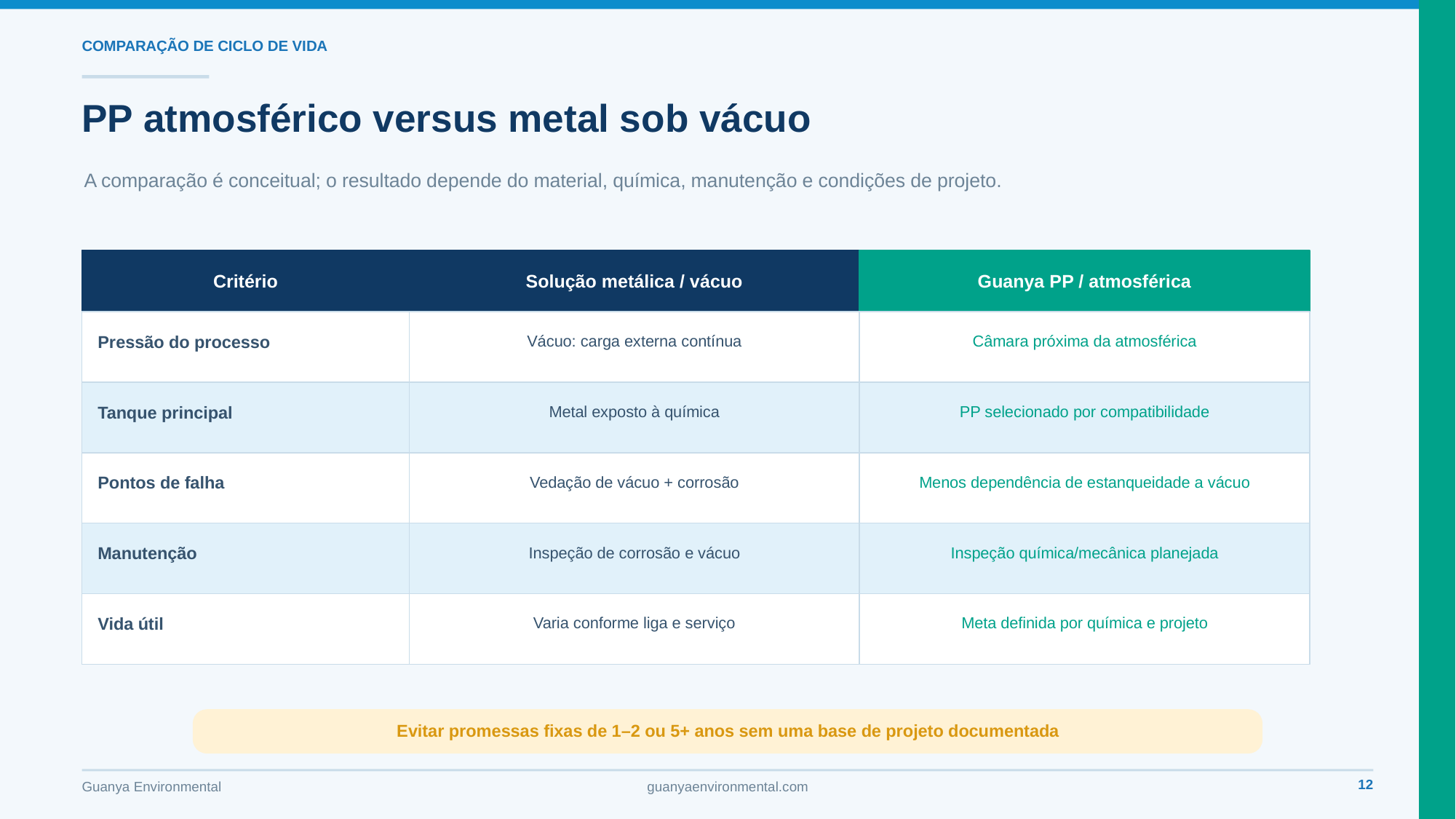

​
​
COMPARAÇÃO DE CICLO DE VIDA
​
PP atmosférico versus metal sob vácuo
A comparação é conceitual; o resultado depende do material, química, manutenção e condições de projeto.
​
​
​
Critério
Solução metálica / vácuo
Guanya PP / atmosférica
​
​
​
Pressão do processo
Vácuo: carga externa contínua
Câmara próxima da atmosférica
​
​
​
Tanque principal
Metal exposto à química
PP selecionado por compatibilidade
​
​
​
Pontos de falha
Vedação de vácuo + corrosão
Menos dependência de estanqueidade a vácuo
​
​
​
Manutenção
Inspeção de corrosão e vácuo
Inspeção química/mecânica planejada
​
​
​
Vida útil
Varia conforme liga e serviço
Meta definida por química e projeto
​
Evitar promessas fixas de 1–2 ou 5+ anos sem uma base de projeto documentada
​
12
Guanya Environmental
guanyaenvironmental.com